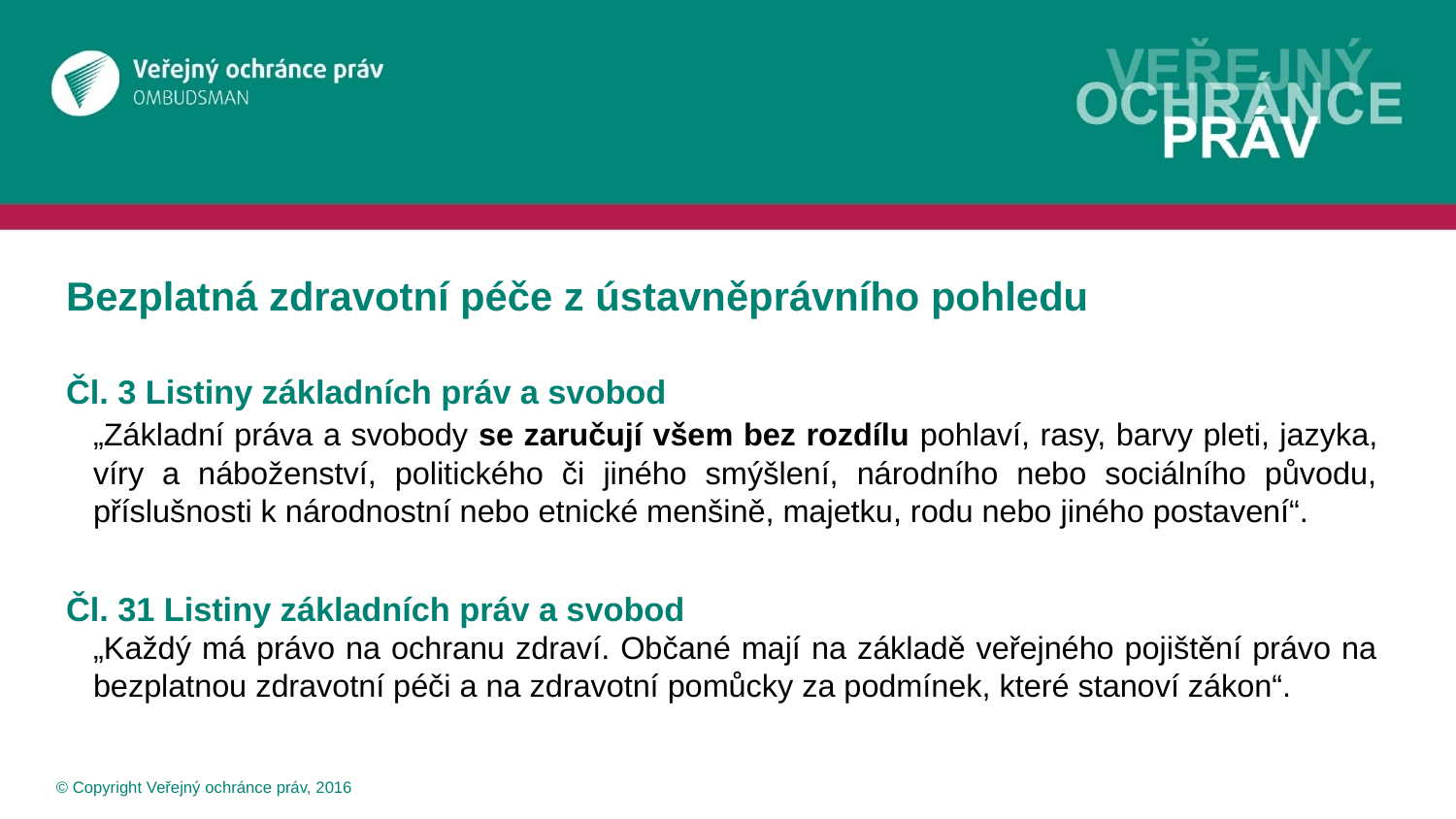

# Bezplatná zdravotní péče z ústavněprávního pohledu
Čl. 3 Listiny základních práv a svobod
	„Základní práva a svobody se zaručují všem bez rozdílu pohlaví, rasy, barvy pleti, jazyka, víry a náboženství, politického či jiného smýšlení, národního nebo sociálního původu, příslušnosti k národnostní nebo etnické menšině, majetku, rodu nebo jiného postavení“.

Čl. 31 Listiny základních práv a svobod
	„Každý má právo na ochranu zdraví. Občané mají na základě veřejného pojištění právo na bezplatnou zdravotní péči a na zdravotní pomůcky za podmínek, které stanoví zákon“.

 © Copyright Veřejný ochránce práv, 2016